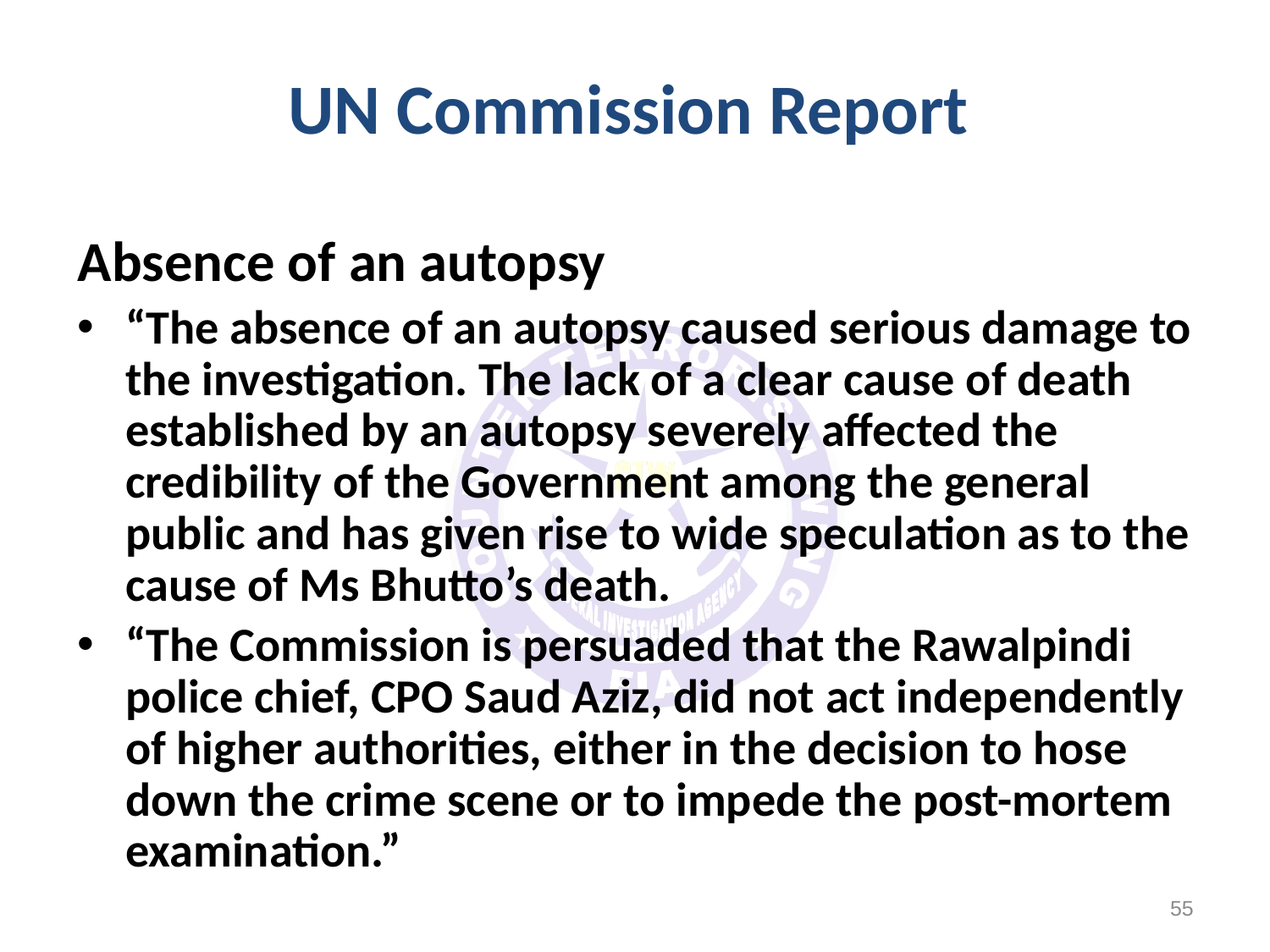

Absence of an autopsy
“The absence of an autopsy caused serious damage to the investigation. The lack of a clear cause of death established by an autopsy severely affected the  credibility of the Government among the general public and has given rise to wide speculation as to the cause of Ms Bhutto’s death.
“The Commission is persuaded that the Rawalpindi police chief, CPO Saud Aziz, did not act independently of higher authorities, either in the decision to hose down the crime scene or to impede the post-mortem examination.”

UN Commission Report
55